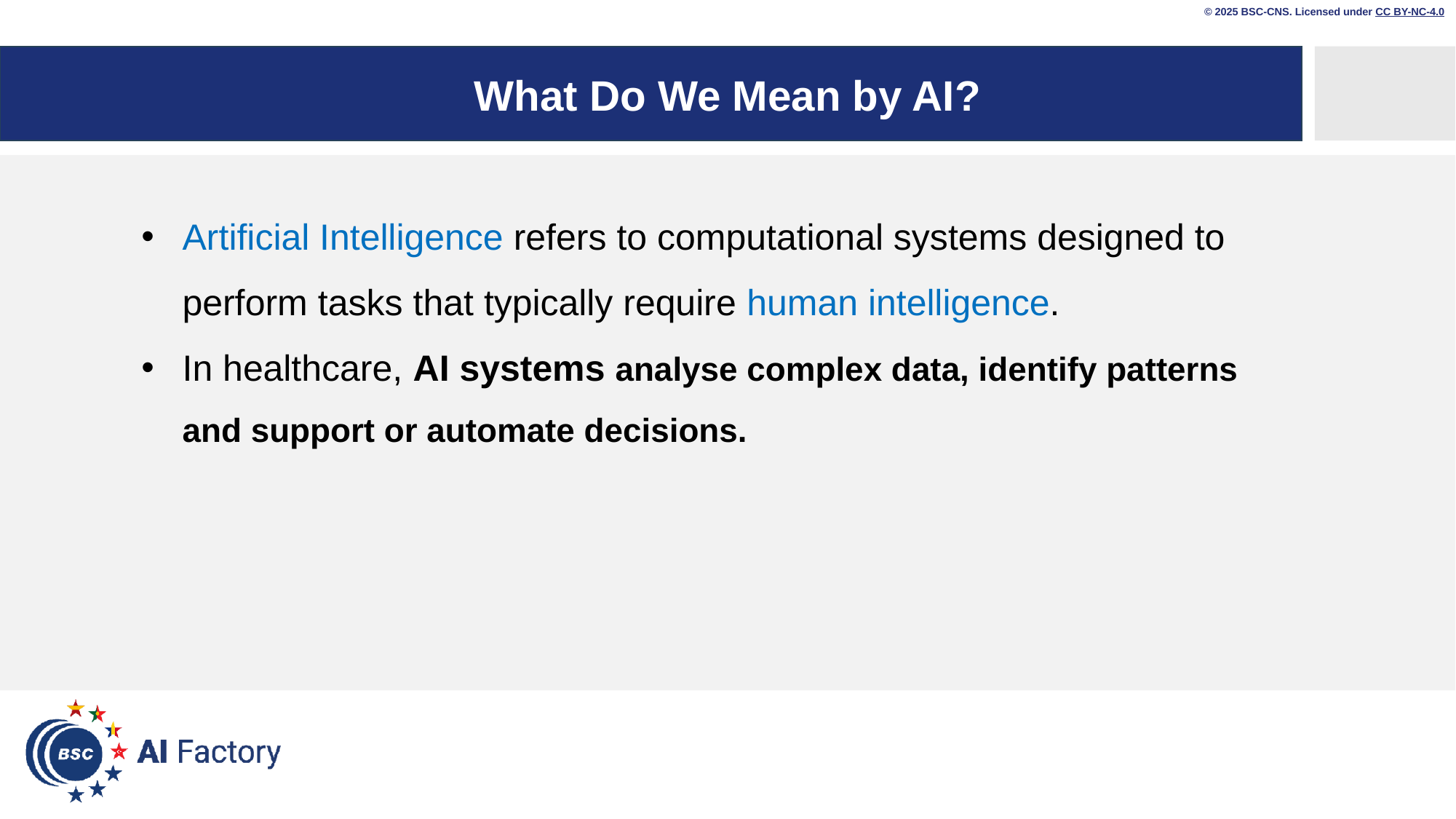

© 2025 BSC-CNS. Licensed under CC BY-NC-4.0
# What Do We Mean by AI?
Artificial Intelligence refers to computational systems designed to perform tasks that typically require human intelligence.
In healthcare, AI systems analyse complex data, identify patterns and support or automate decisions.